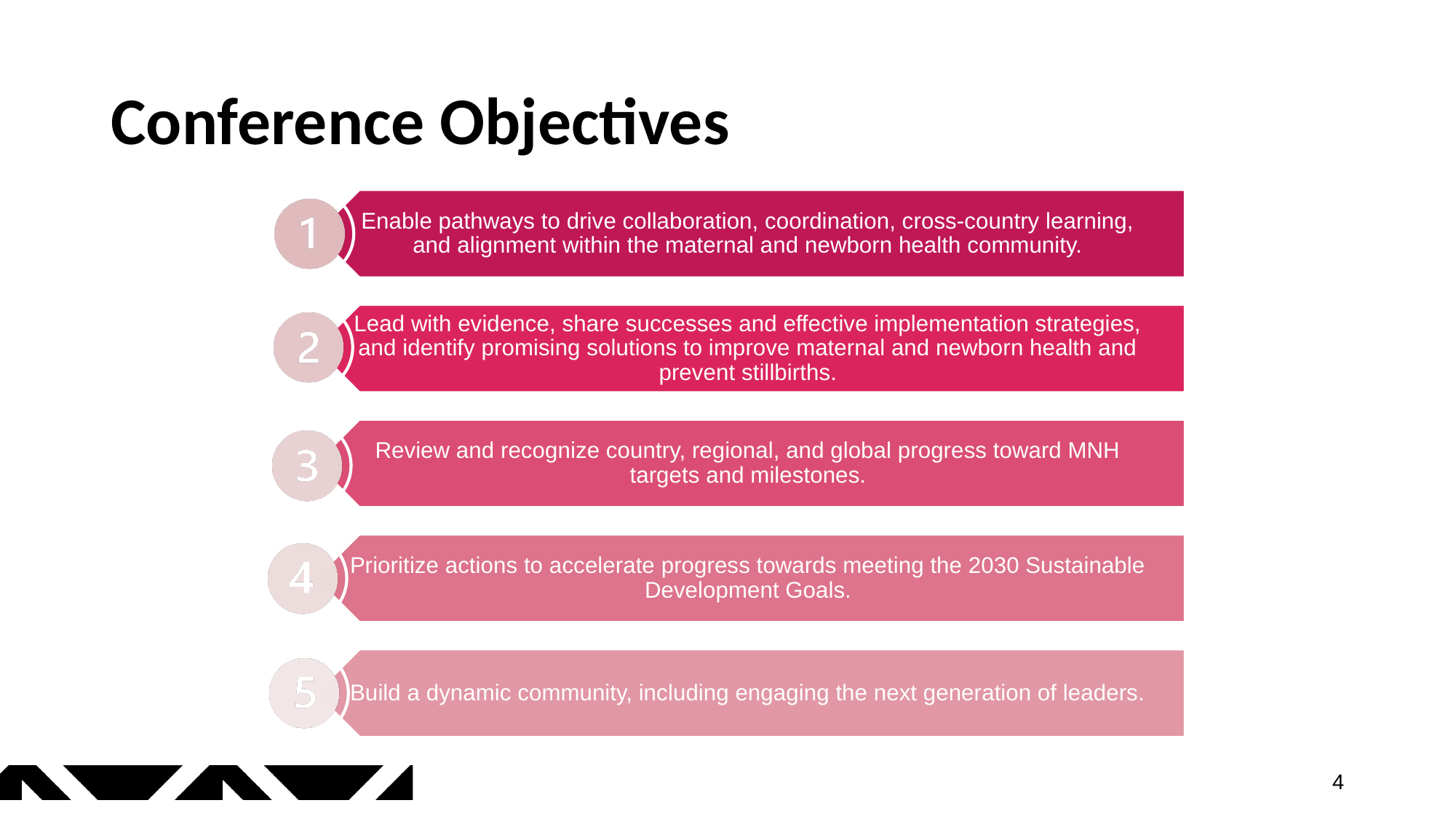

# Conference Objectives
Enable pathways to drive collaboration, coordination, cross-country learning, and alignment within the maternal and newborn health community.
Lead with evidence, share successes and effective implementation strategies, and identify promising solutions to improve maternal and newborn health and prevent stillbirths.
Review and recognize country, regional, and global progress toward MNH targets and milestones.
Prioritize actions to accelerate progress towards meeting the 2030 Sustainable Development Goals.
Build a dynamic community, including engaging the next generation of leaders.
4